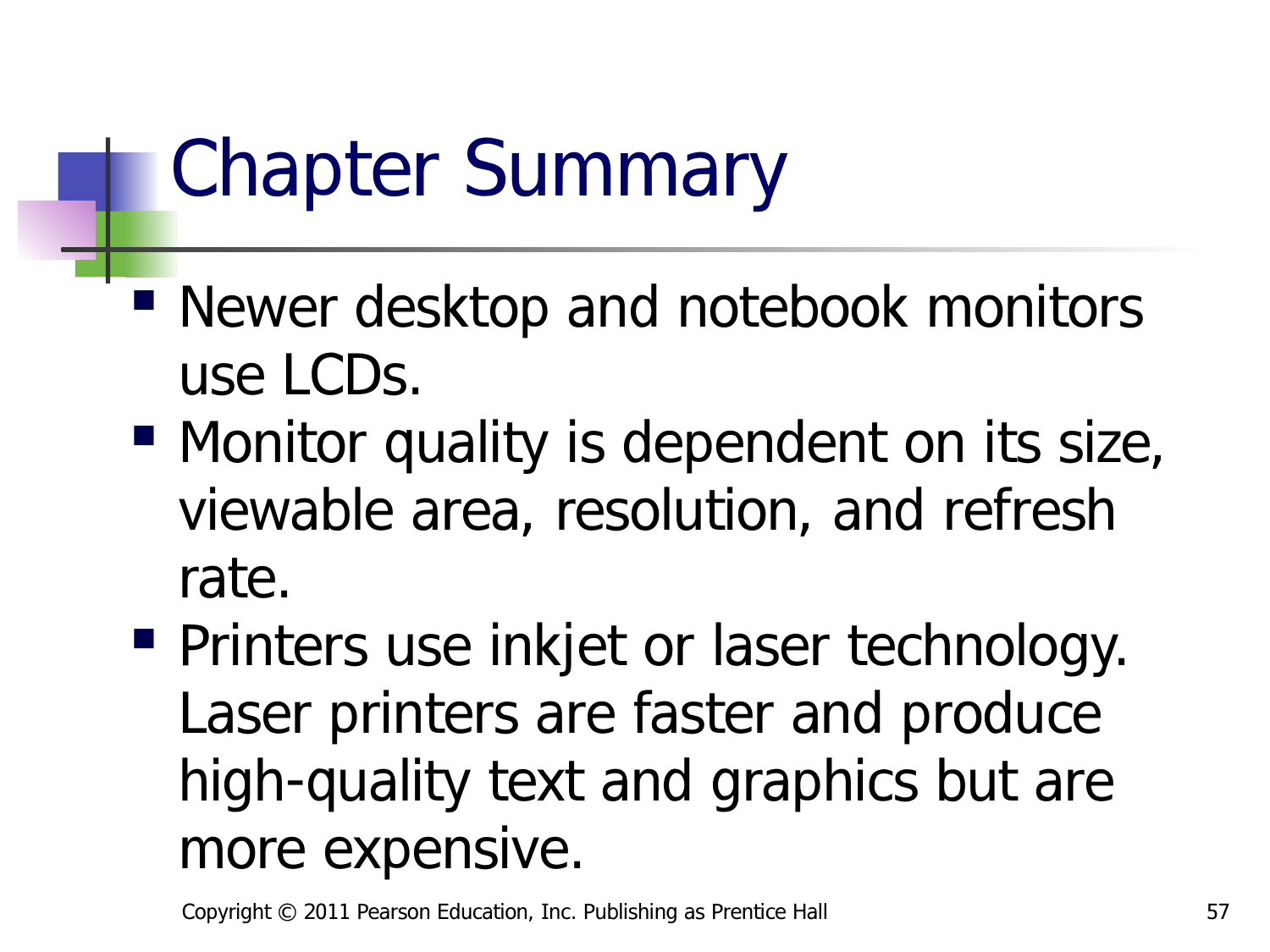

# Chapter Summary
Newer desktop and notebook monitors use LCDs.
Monitor quality is dependent on its size, viewable area, resolution, and refresh rate.
Printers use inkjet or laser technology. Laser printers are faster and produce high-quality text and graphics but are more expensive.
Copyright © 2011 Pearson Education, Inc. Publishing as Prentice Hall
57